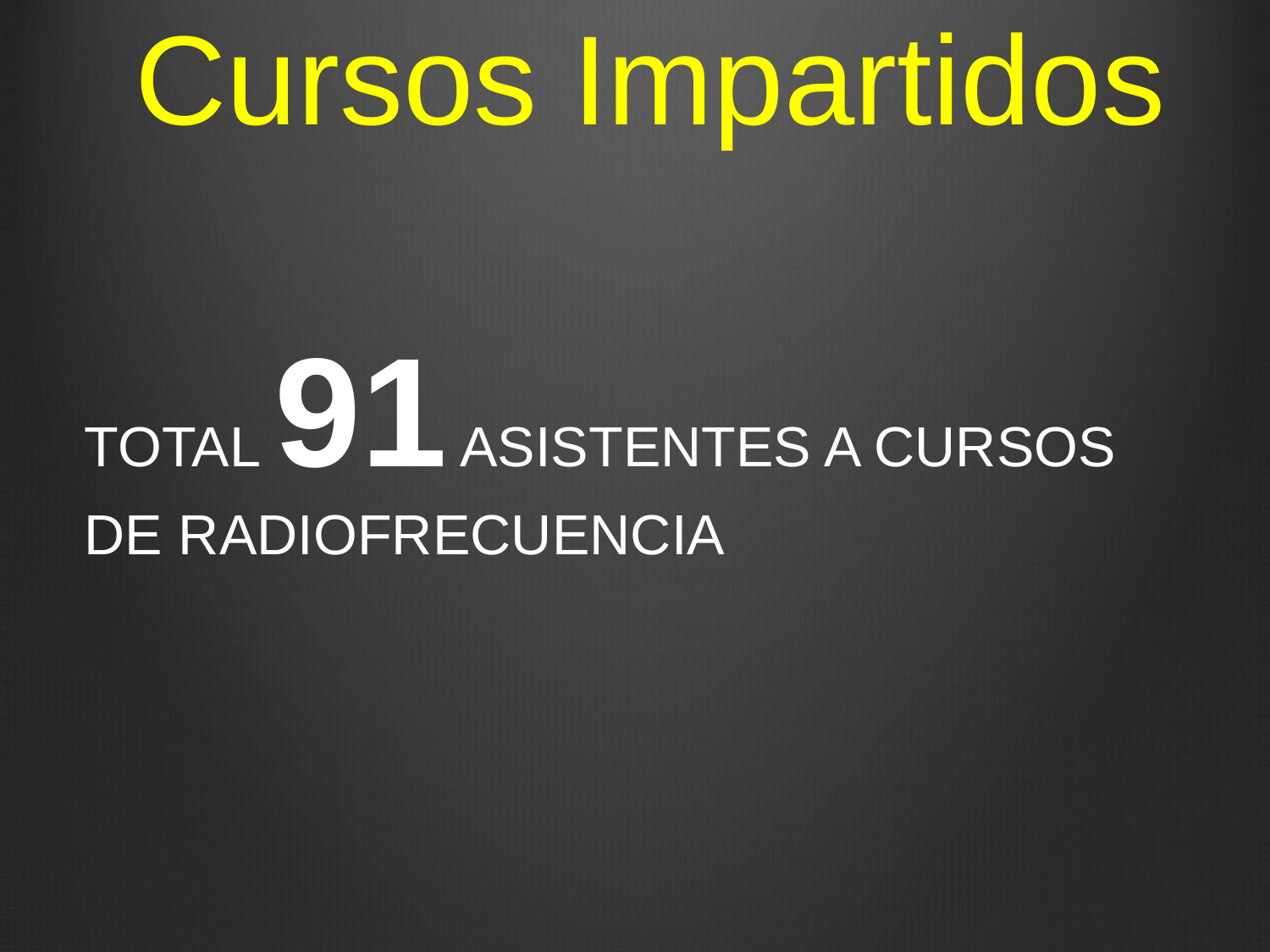

# Cursos Impartidos
TOTAL 91 ASISTENTES A CURSOS DE RADIOFRECUENCIA